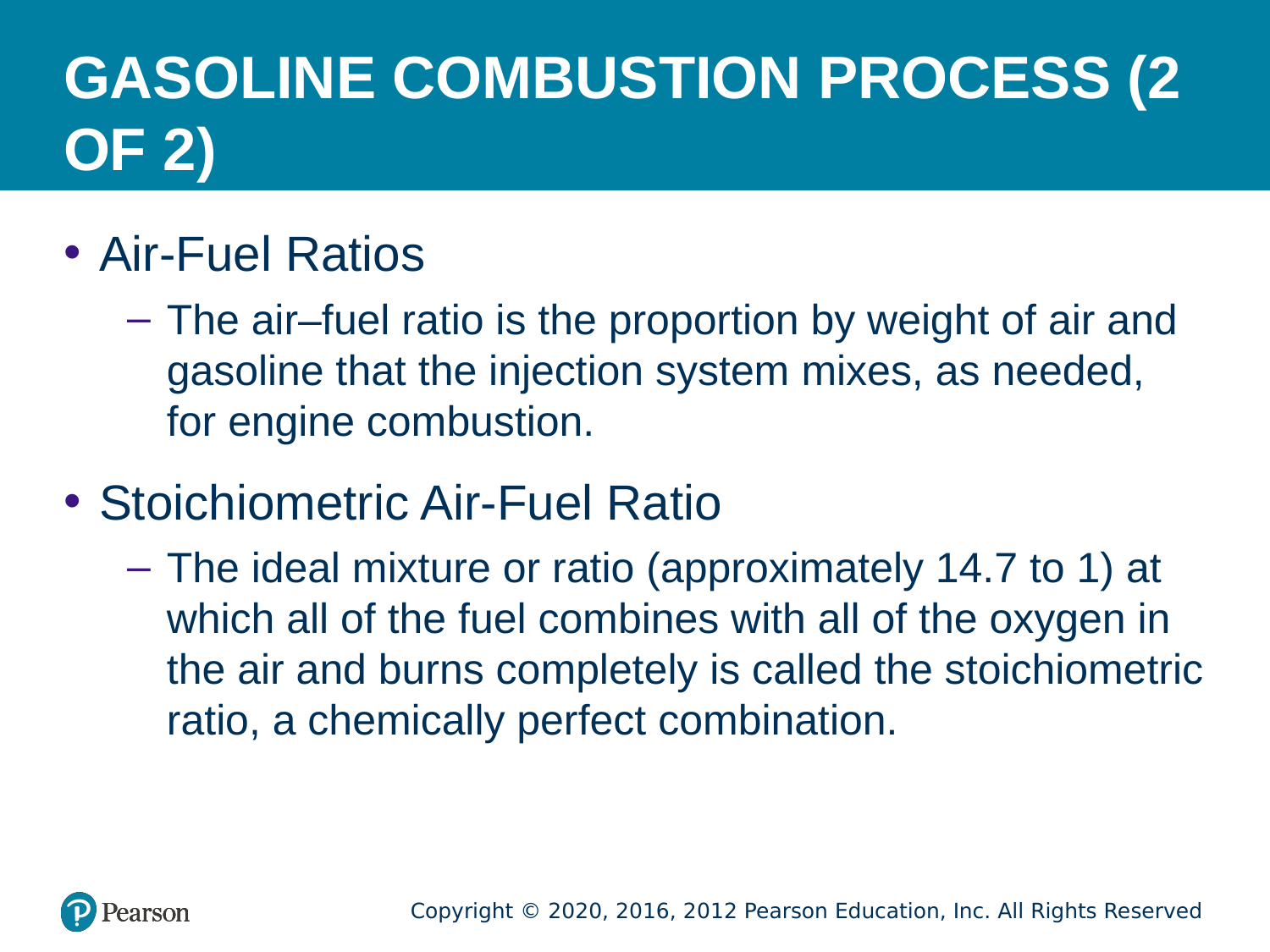

# GASOLINE COMBUSTION PROCESS (2 OF 2)
Air-Fuel Ratios
The air–fuel ratio is the proportion by weight of air and gasoline that the injection system mixes, as needed, for engine combustion.
Stoichiometric Air-Fuel Ratio
The ideal mixture or ratio (approximately 14.7 to 1) at which all of the fuel combines with all of the oxygen in the air and burns completely is called the stoichiometric ratio, a chemically perfect combination.